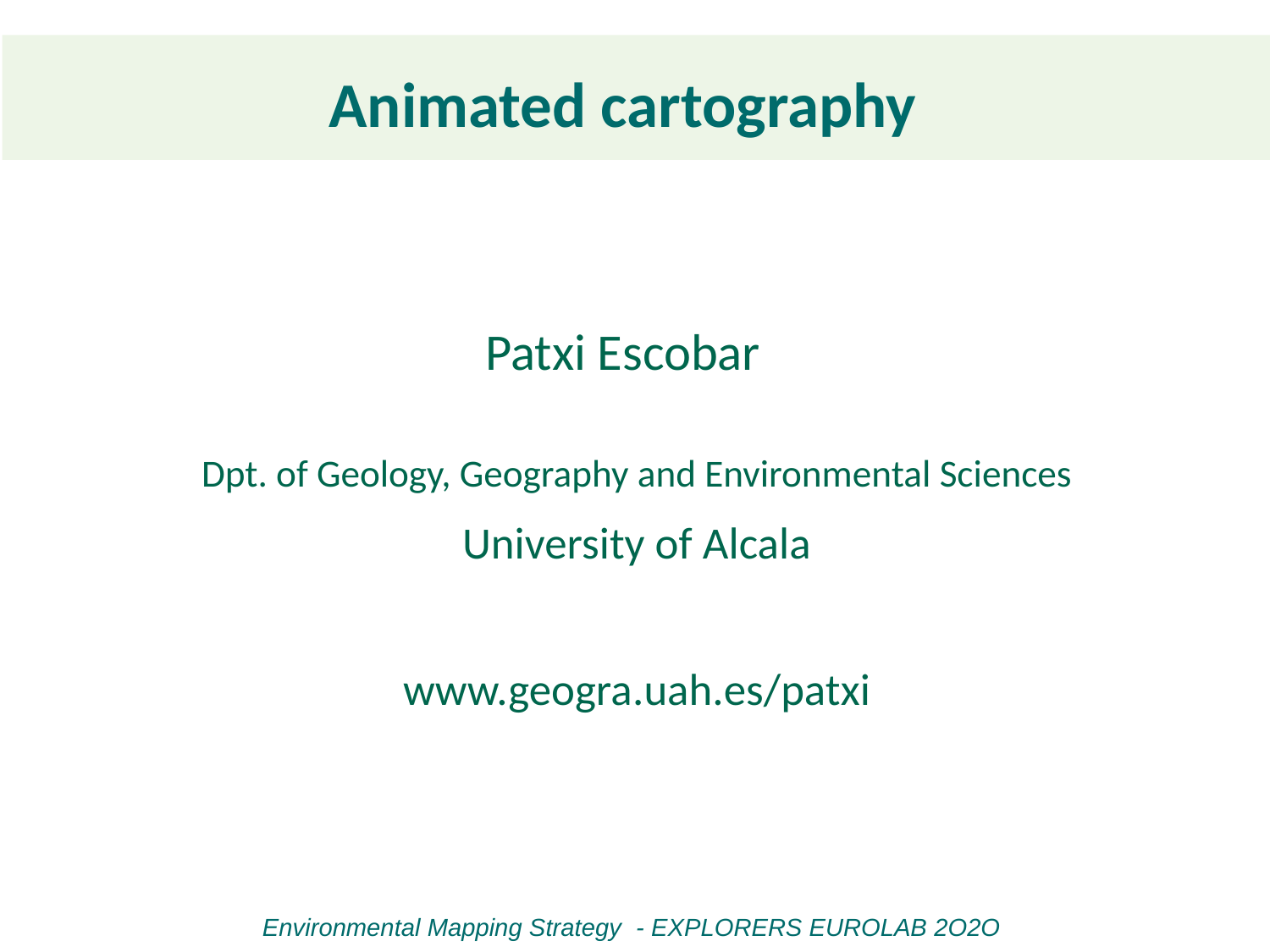

Animated cartography
Patxi Escobar
Dpt. of Geology, Geography and Environmental Sciences
University of Alcala

www.geogra.uah.es/patxi
Environmental Mapping Strategy  - EXPLORERS EUROLAB 2O2O